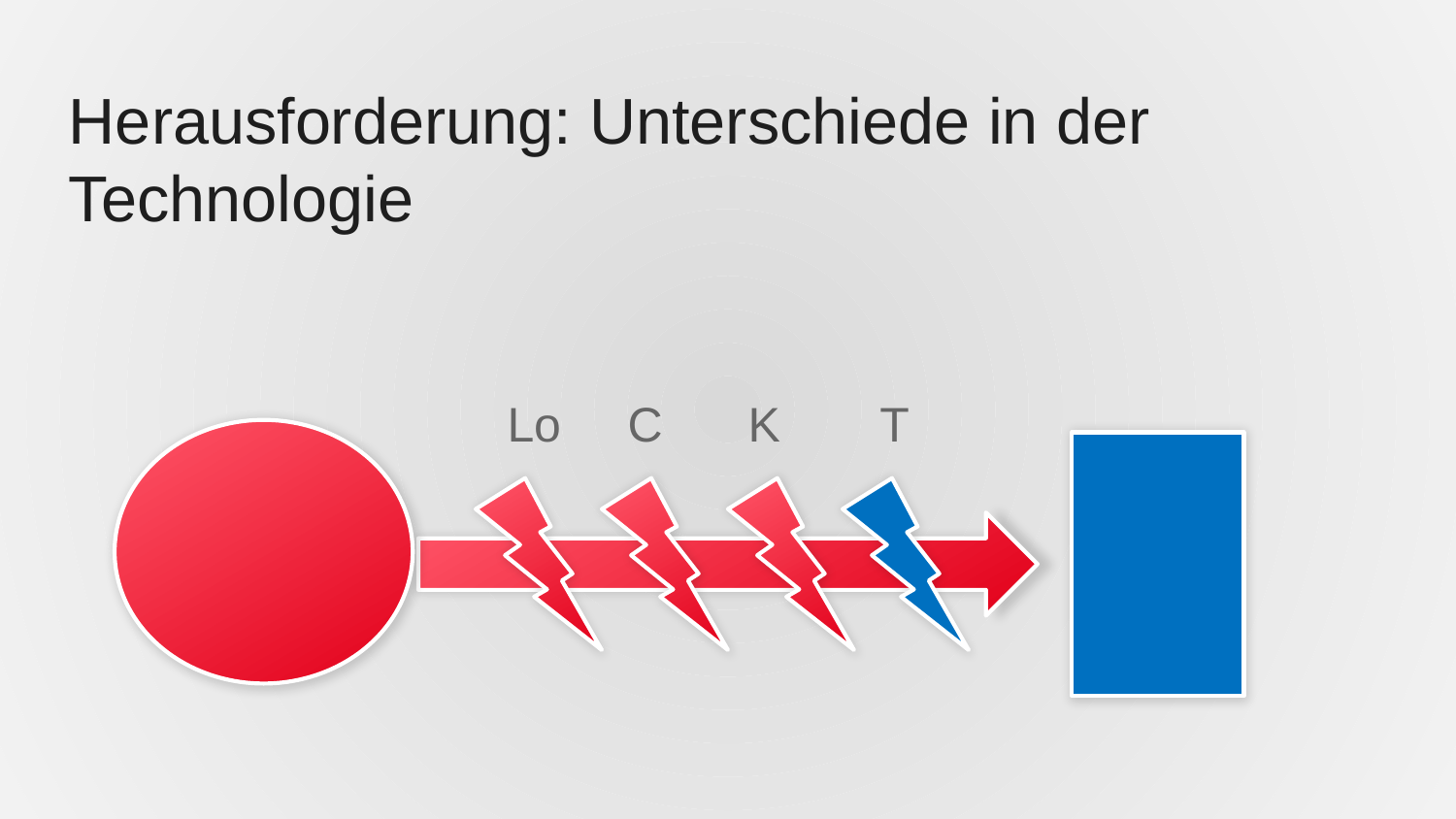

# Herausforderung: Unterschiede in der Technologie
Lo
C
K
T